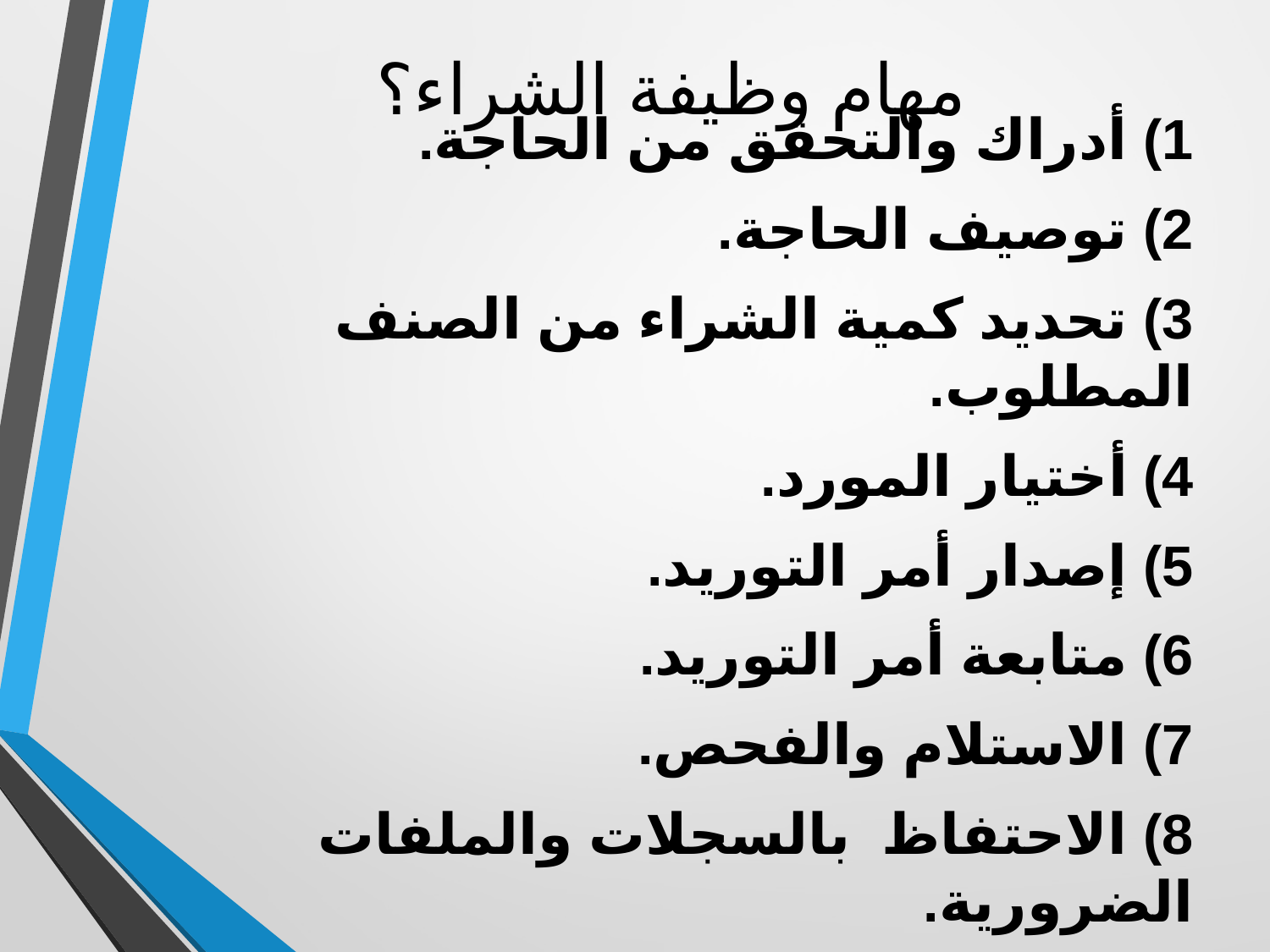

# مهام وظيفة الشراء؟
1) أدراك والتحقق من الحاجة.
2) توصيف الحاجة.
3) تحديد كمية الشراء من الصنف المطلوب.
4) أختيار المورد.
5) إصدار أمر التوريد.
6) متابعة أمر التوريد.
7) الاستلام والفحص.
8) الاحتفاظ  بالسجلات والملفات الضرورية.